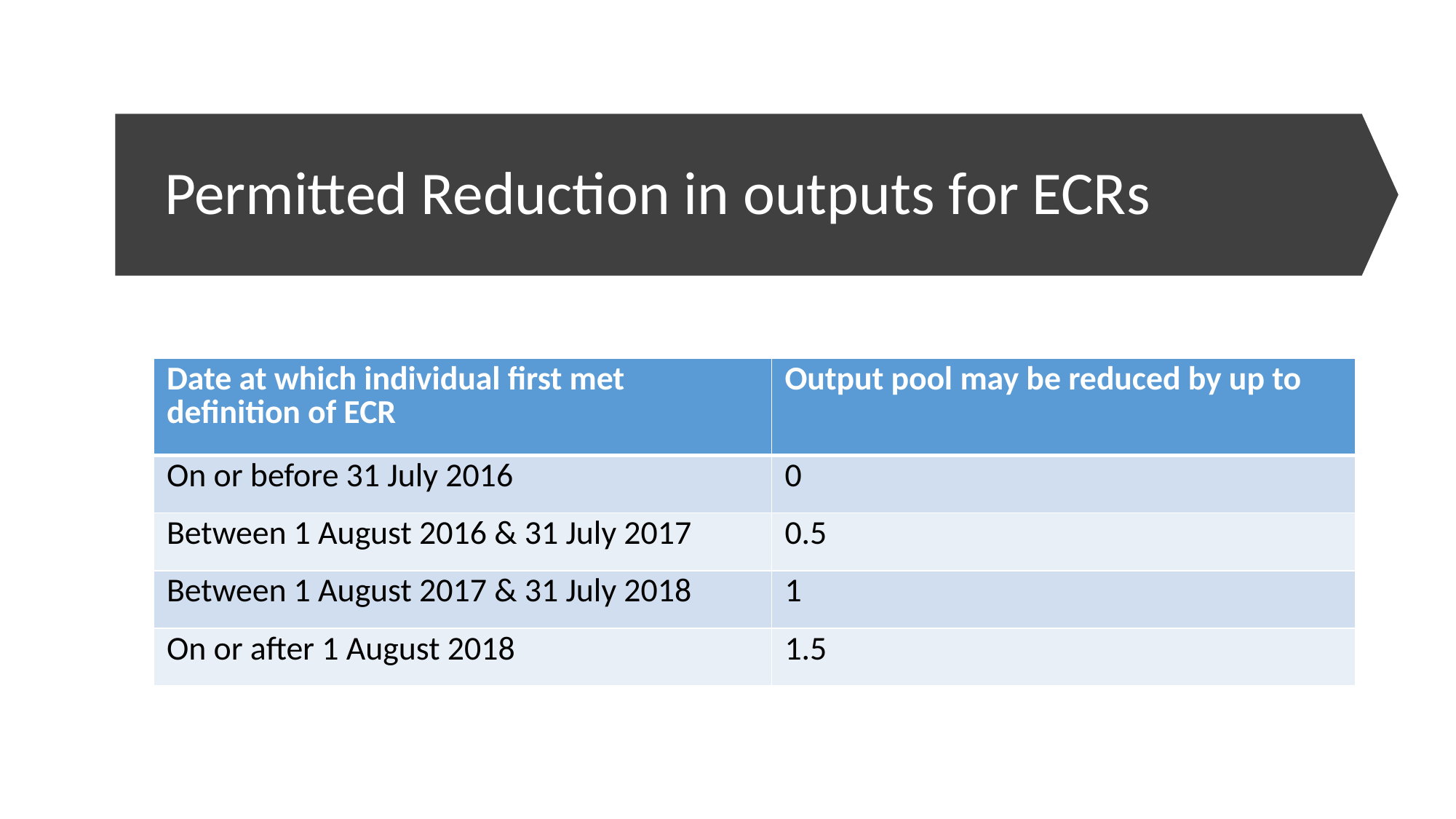

# Permitted Reduction in outputs for ECRs
| Date at which individual first met definition of ECR | Output pool may be reduced by up to |
| --- | --- |
| On or before 31 July 2016 | 0 |
| Between 1 August 2016 & 31 July 2017 | 0.5 |
| Between 1 August 2017 & 31 July 2018 | 1 |
| On or after 1 August 2018 | 1.5 |